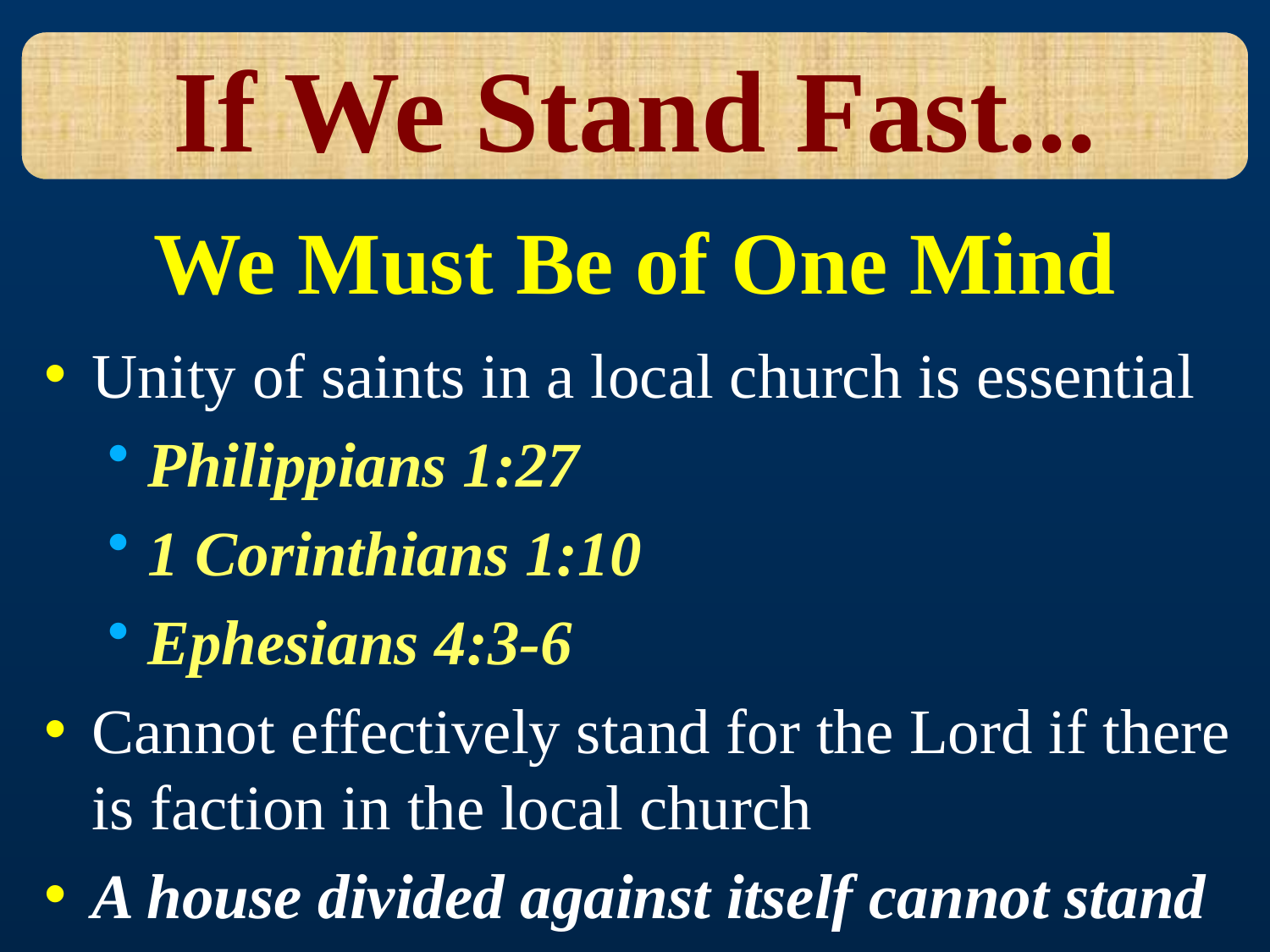

If We Stand Fast...
# We Must Be of One Mind
Unity of saints in a local church is essential
Philippians 1:27
1 Corinthians 1:10
Ephesians 4:3-6
Cannot effectively stand for the Lord if there is faction in the local church
A house divided against itself cannot stand